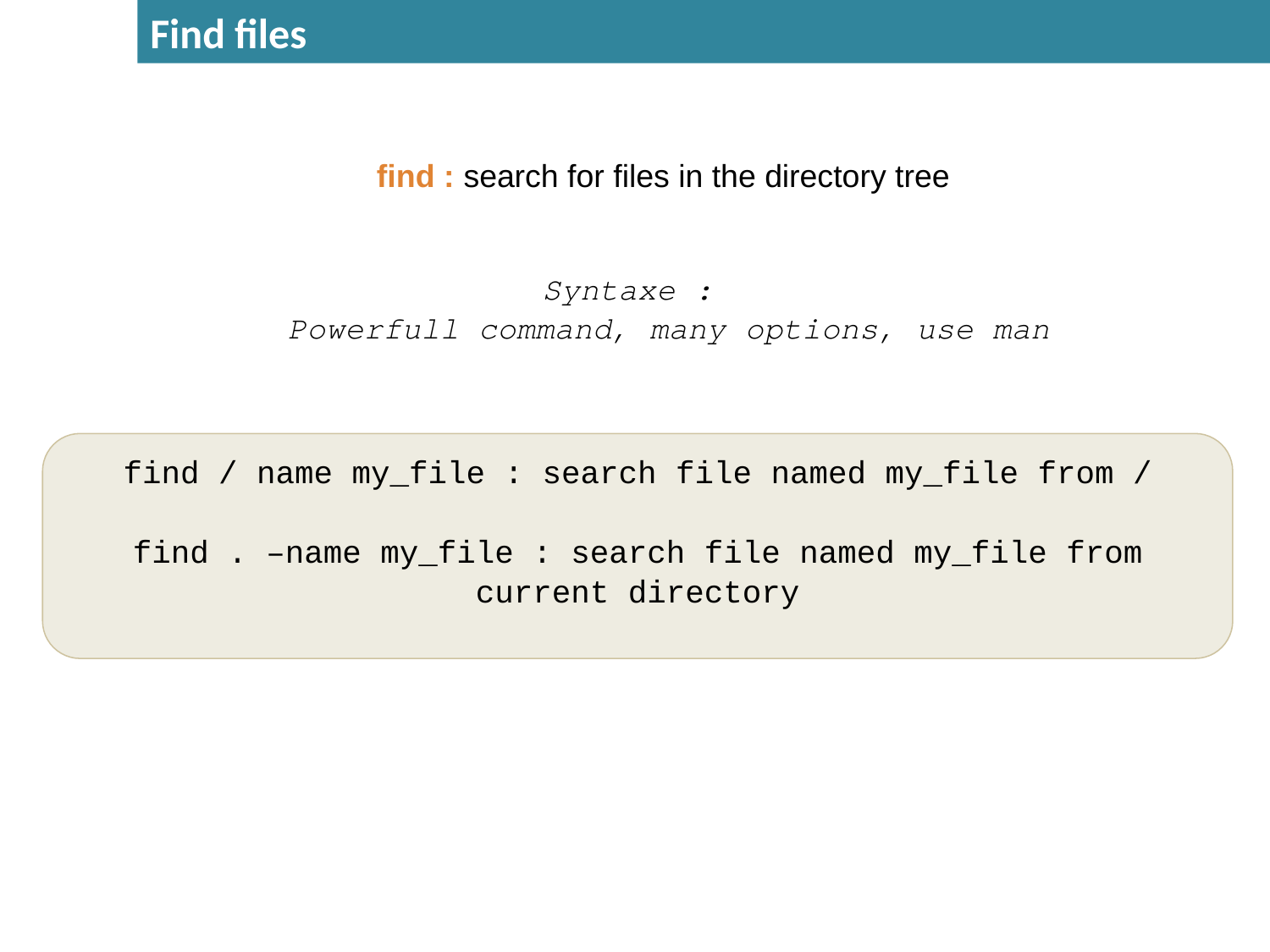

Find files
find : search for files in the directory tree
Syntaxe :
	Powerfull command, many options, use man
find / name my_file : search file named my_file from /

find . –name my_file : search file named my_file from current directory